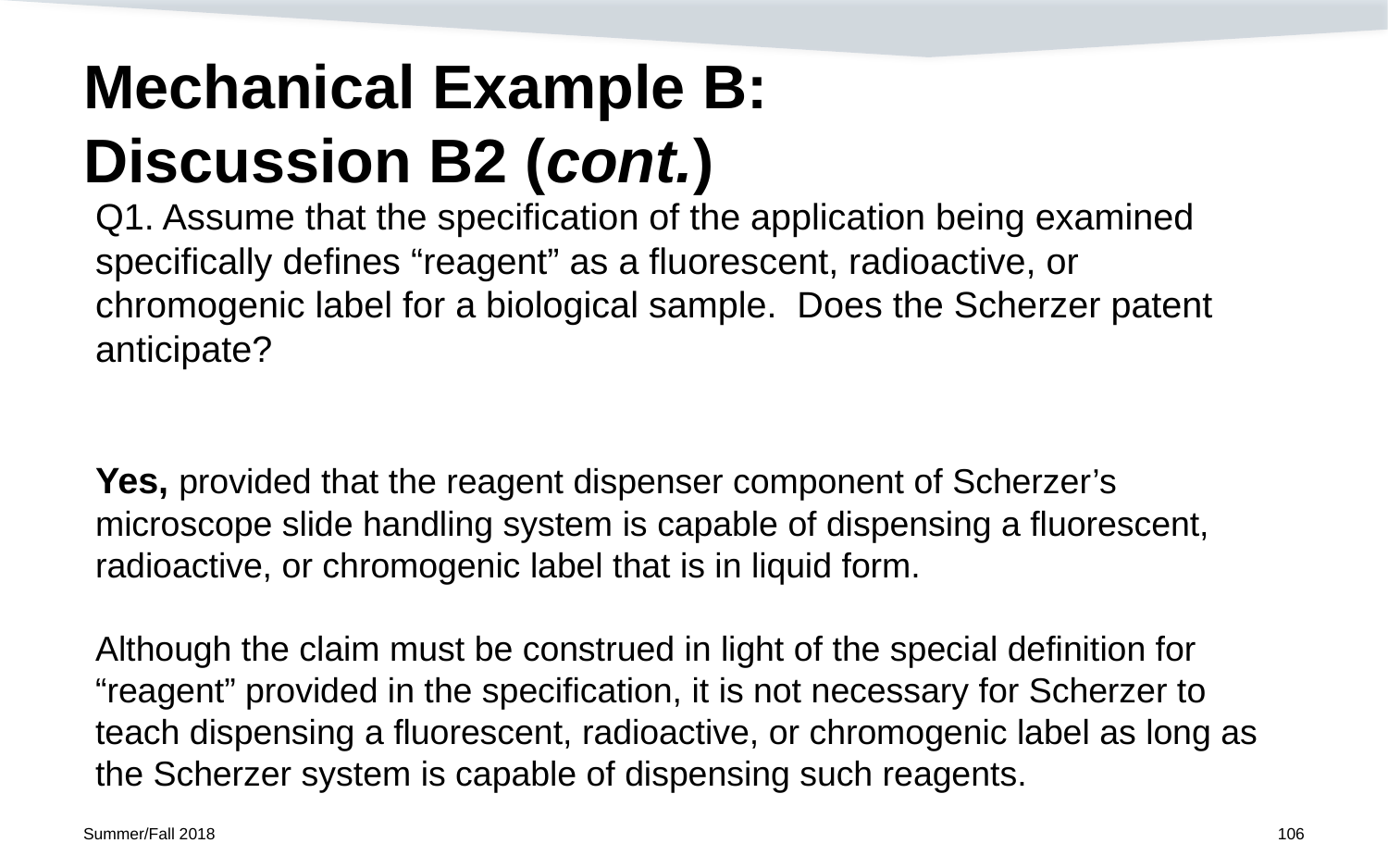

# Mechanical Example B: Discussion B2 (cont.)
Q1. Assume that the specification of the application being examined specifically defines “reagent” as a fluorescent, radioactive, or chromogenic label for a biological sample.  Does the Scherzer patent anticipate?

Yes, provided that the reagent dispenser component of Scherzer’s microscope slide handling system is capable of dispensing a fluorescent, radioactive, or chromogenic label that is in liquid form.

Although the claim must be construed in light of the special definition for “reagent” provided in the specification, it is not necessary for Scherzer to teach dispensing a fluorescent, radioactive, or chromogenic label as long as the Scherzer system is capable of dispensing such reagents.
Summer/Fall 2018
106